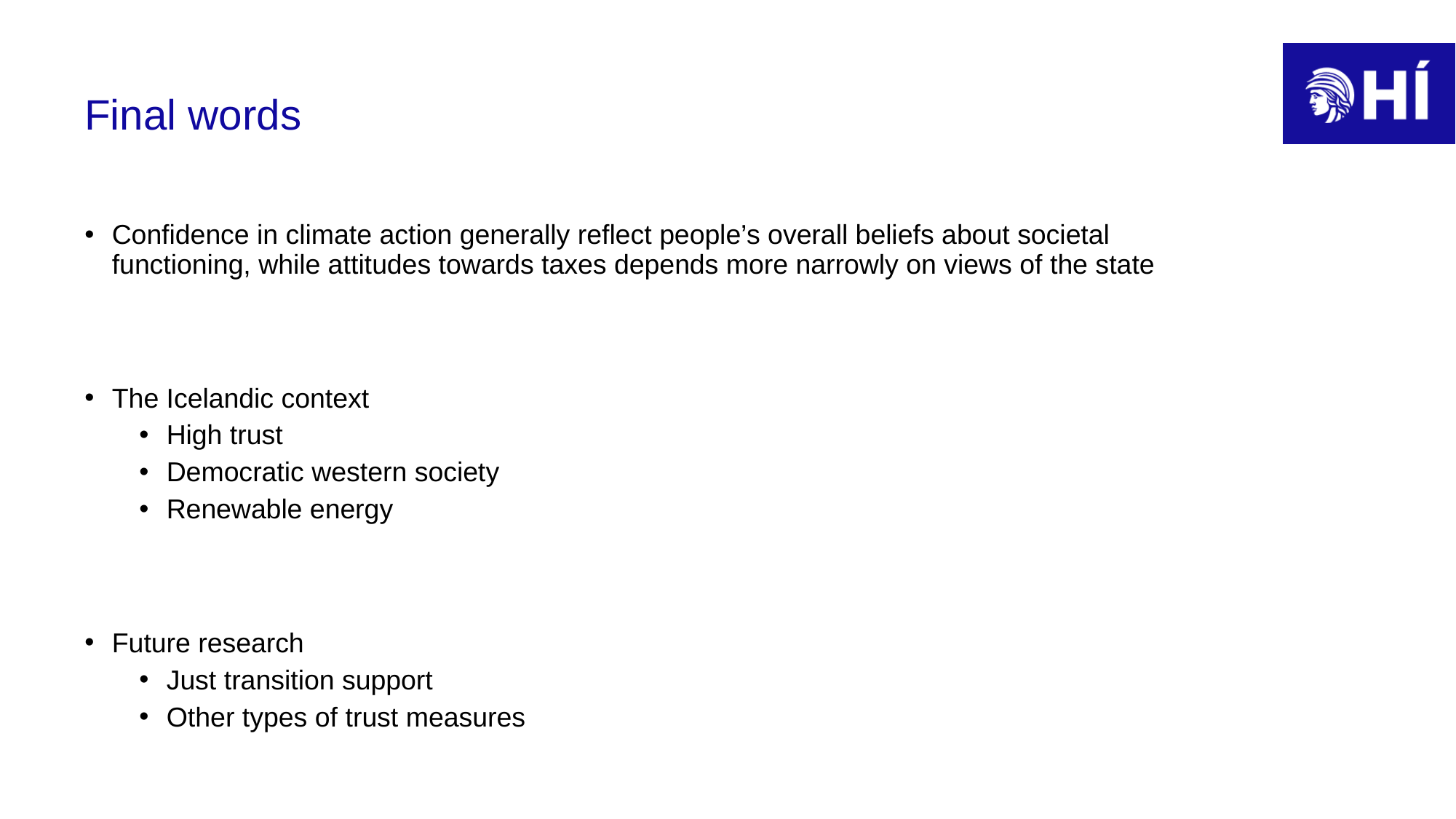

# Final words

Confidence in climate action generally reflect people’s overall beliefs about societal functioning, while attitudes towards taxes depends more narrowly on views of the state

The Icelandic context
High trust
Democratic western society
Renewable energy

Future research
Just transition support
Other types of trust measures